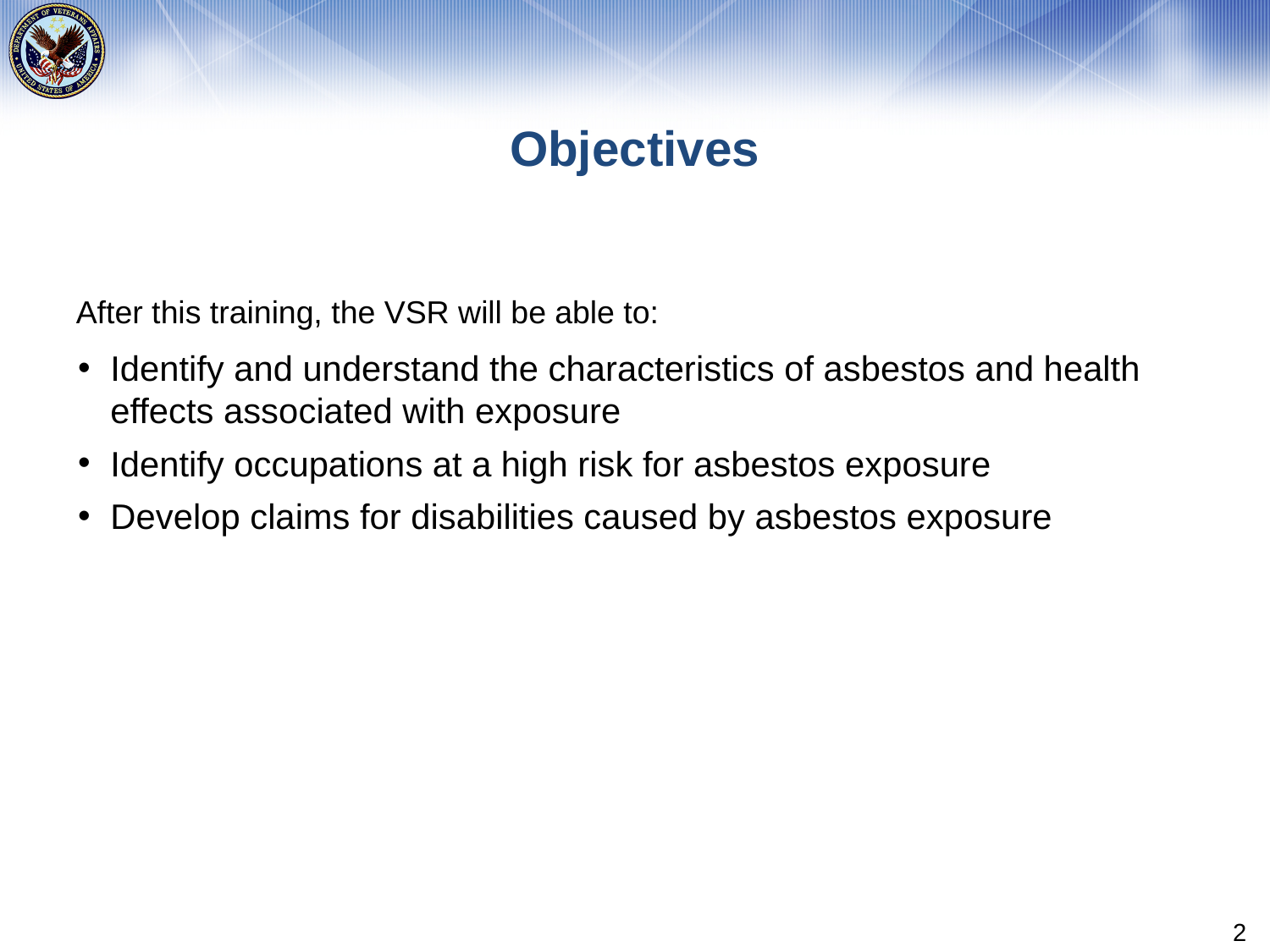

# Objectives
After this training, the VSR will be able to:
Identify and understand the characteristics of asbestos and health effects associated with exposure
Identify occupations at a high risk for asbestos exposure
Develop claims for disabilities caused by asbestos exposure
2